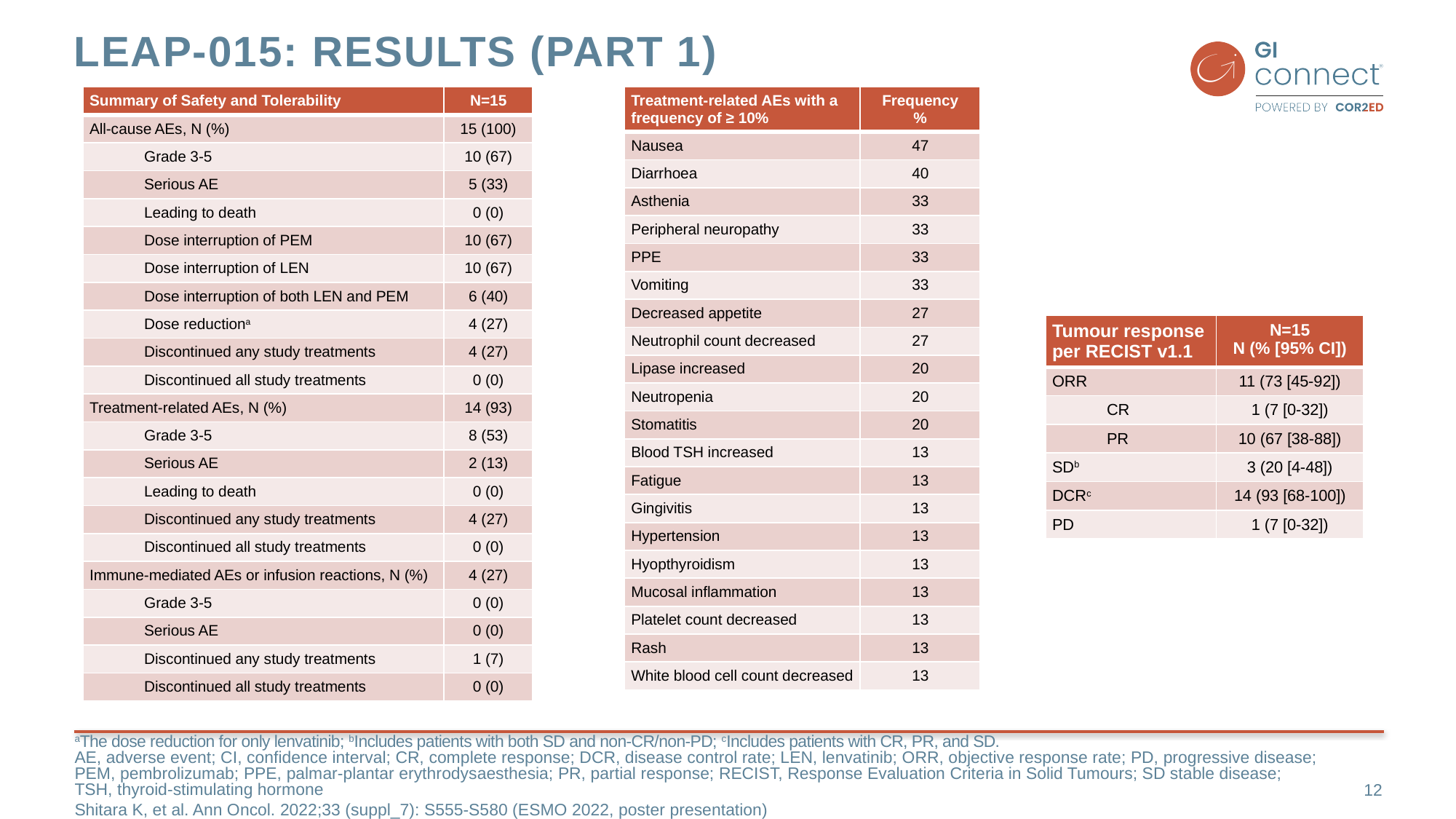

# Leap-015: results (part 1)
| Summary of Safety and Tolerability | N=15 |
| --- | --- |
| All-cause AEs, N (%) | 15 (100) |
| Grade 3-5 | 10 (67) |
| Serious AE | 5 (33) |
| Leading to death | 0 (0) |
| Dose interruption of PEM | 10 (67) |
| Dose interruption of LEN | 10 (67) |
| Dose interruption of both LEN and PEM | 6 (40) |
| Dose reductiona | 4 (27) |
| Discontinued any study treatments | 4 (27) |
| Discontinued all study treatments | 0 (0) |
| Treatment-related AEs, N (%) | 14 (93) |
| Grade 3-5 | 8 (53) |
| Serious AE | 2 (13) |
| Leading to death | 0 (0) |
| Discontinued any study treatments | 4 (27) |
| Discontinued all study treatments | 0 (0) |
| Immune-mediated AEs or infusion reactions, N (%) | 4 (27) |
| Grade 3-5 | 0 (0) |
| Serious AE | 0 (0) |
| Discontinued any study treatments | 1 (7) |
| Discontinued all study treatments | 0 (0) |
| Treatment-related AEs with a frequency of ≥ 10% | Frequency % |
| --- | --- |
| Nausea | 47 |
| Diarrhoea | 40 |
| Asthenia | 33 |
| Peripheral neuropathy | 33 |
| PPE | 33 |
| Vomiting | 33 |
| Decreased appetite | 27 |
| Neutrophil count decreased | 27 |
| Lipase increased | 20 |
| Neutropenia | 20 |
| Stomatitis | 20 |
| Blood TSH increased | 13 |
| Fatigue | 13 |
| Gingivitis | 13 |
| Hypertension | 13 |
| Hyopthyroidism | 13 |
| Mucosal inflammation | 13 |
| Platelet count decreased | 13 |
| Rash | 13 |
| White blood cell count decreased | 13 |
| Tumour response per RECIST v1.1 | N=15 N (% [95% CI]) |
| --- | --- |
| ORR | 11 (73 [45-92]) |
| CR | 1 (7 [0-32]) |
| PR | 10 (67 [38-88]) |
| SDb | 3 (20 [4-48]) |
| DCRc | 14 (93 [68-100]) |
| PD | 1 (7 [0-32]) |
aThe dose reduction for only lenvatinib; bIncludes patients with both SD and non-CR/non-PD; cIncludes patients with CR, PR, and SD.
AE, adverse event; CI, confidence interval; CR, complete response; DCR, disease control rate; LEN, lenvatinib; ORR, objective response rate; PD, progressive disease; PEM, pembrolizumab; PPE, palmar-plantar erythrodysaesthesia; PR, partial response; RECIST, Response Evaluation Criteria in Solid Tumours; SD stable disease; TSH, thyroid-stimulating hormone
Shitara K, et al. Ann Oncol. 2022;33 (suppl_7): S555-S580 (ESMO 2022, poster presentation)

12